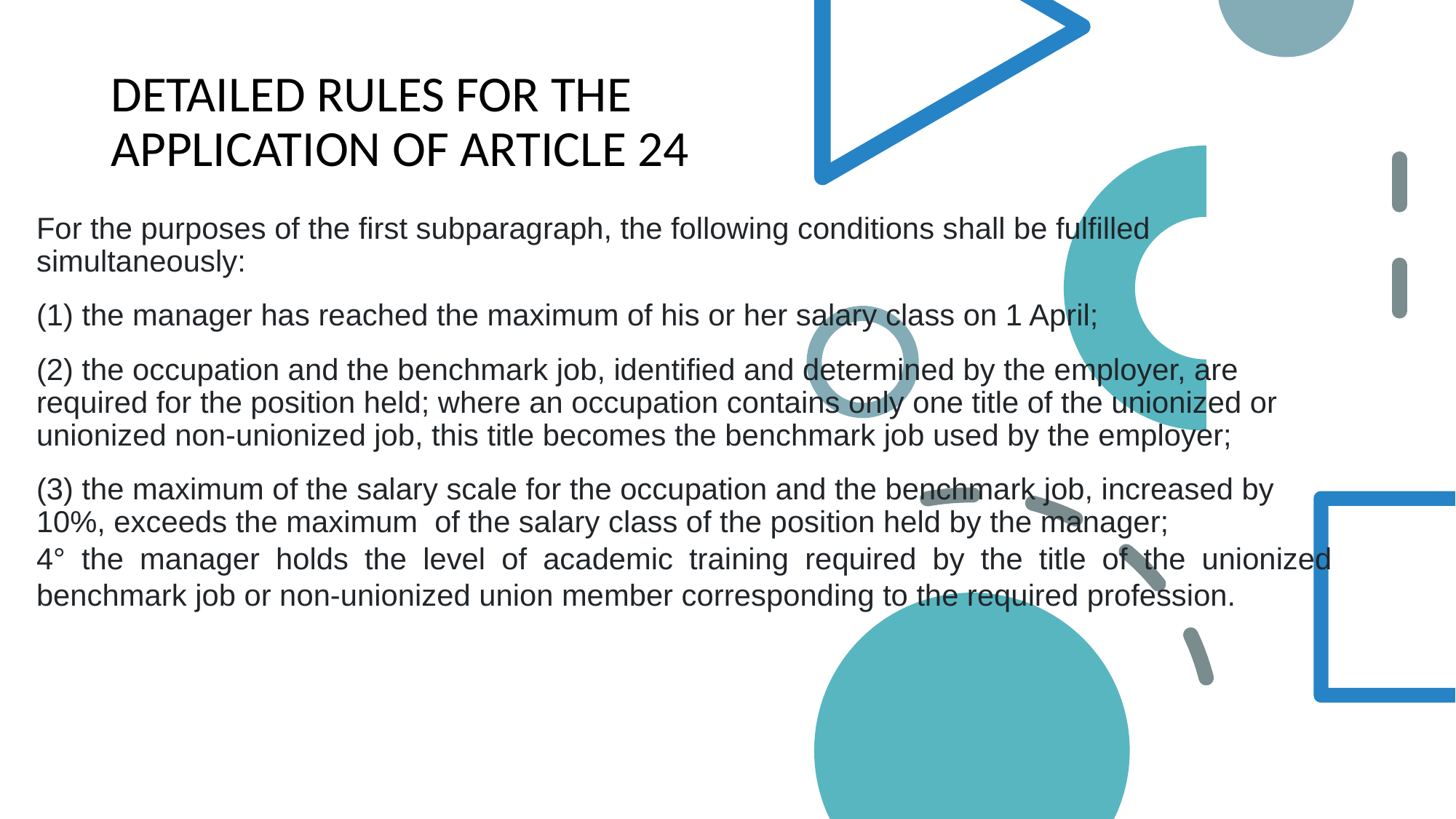

# DETAILED RULES FOR THE APPLICATION OF ARTICLE 24

For the purposes of the first subparagraph, the following conditions shall be fulfilled simultaneously:
(1) the manager has reached the maximum of his or her salary class on 1 April;
(2) the occupation and the benchmark job, identified and determined by the employer, are required for the position held; where an occupation contains only one title of the unionized or unionized non-unionized job, this title becomes the benchmark job used by the employer;
(3) the maximum of the salary scale for the occupation and the benchmark job, increased by 10%, exceeds the maximum  of the salary class of the position held by the manager;
4° the manager holds the level of academic training required by the title of the unionized benchmark job or non-unionized union member corresponding to the required profession.